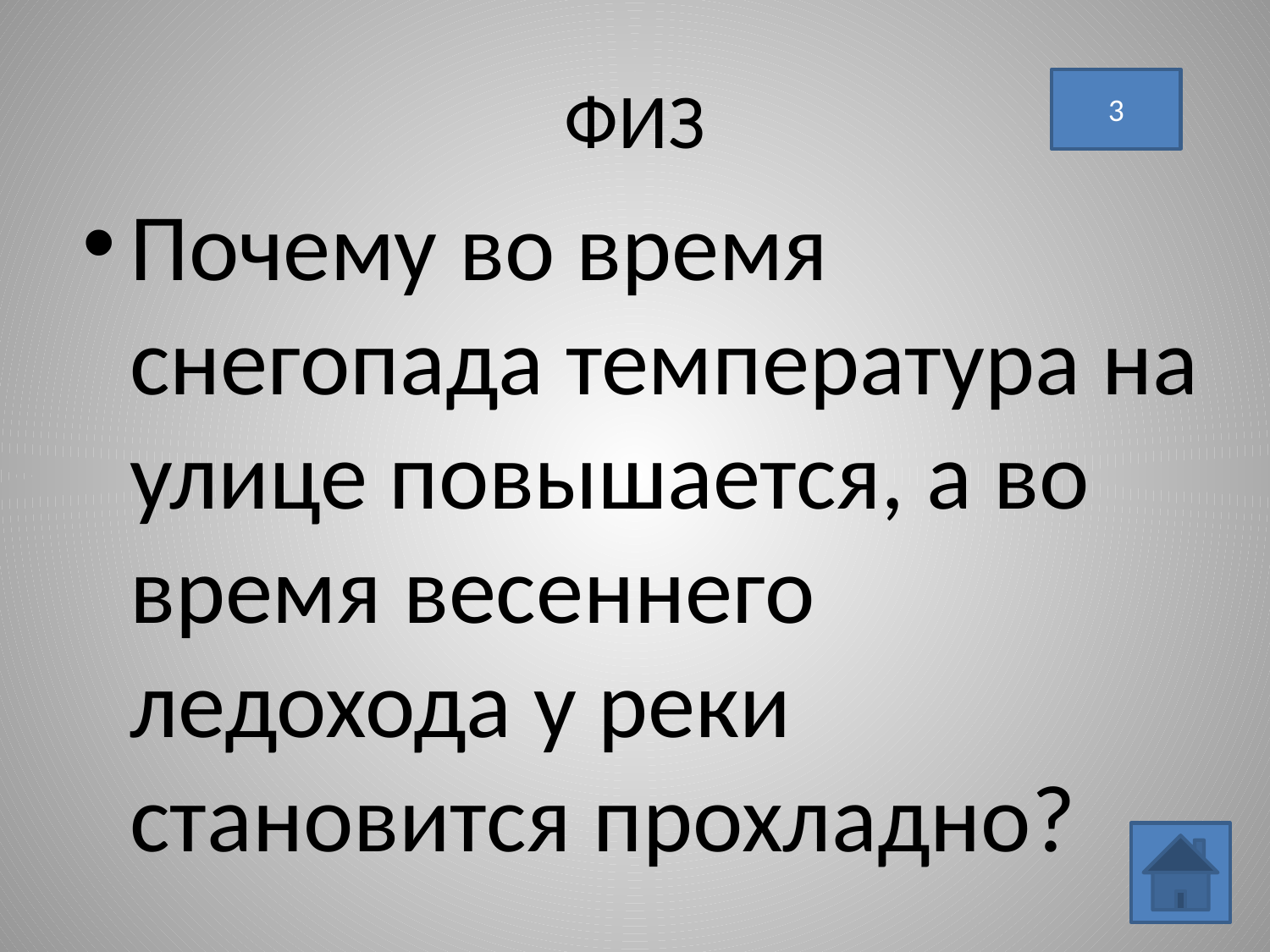

# ФИЗ
3
Почему во время снегопада температура на улице повышается, а во время весеннего ледохода у реки становится прохладно?